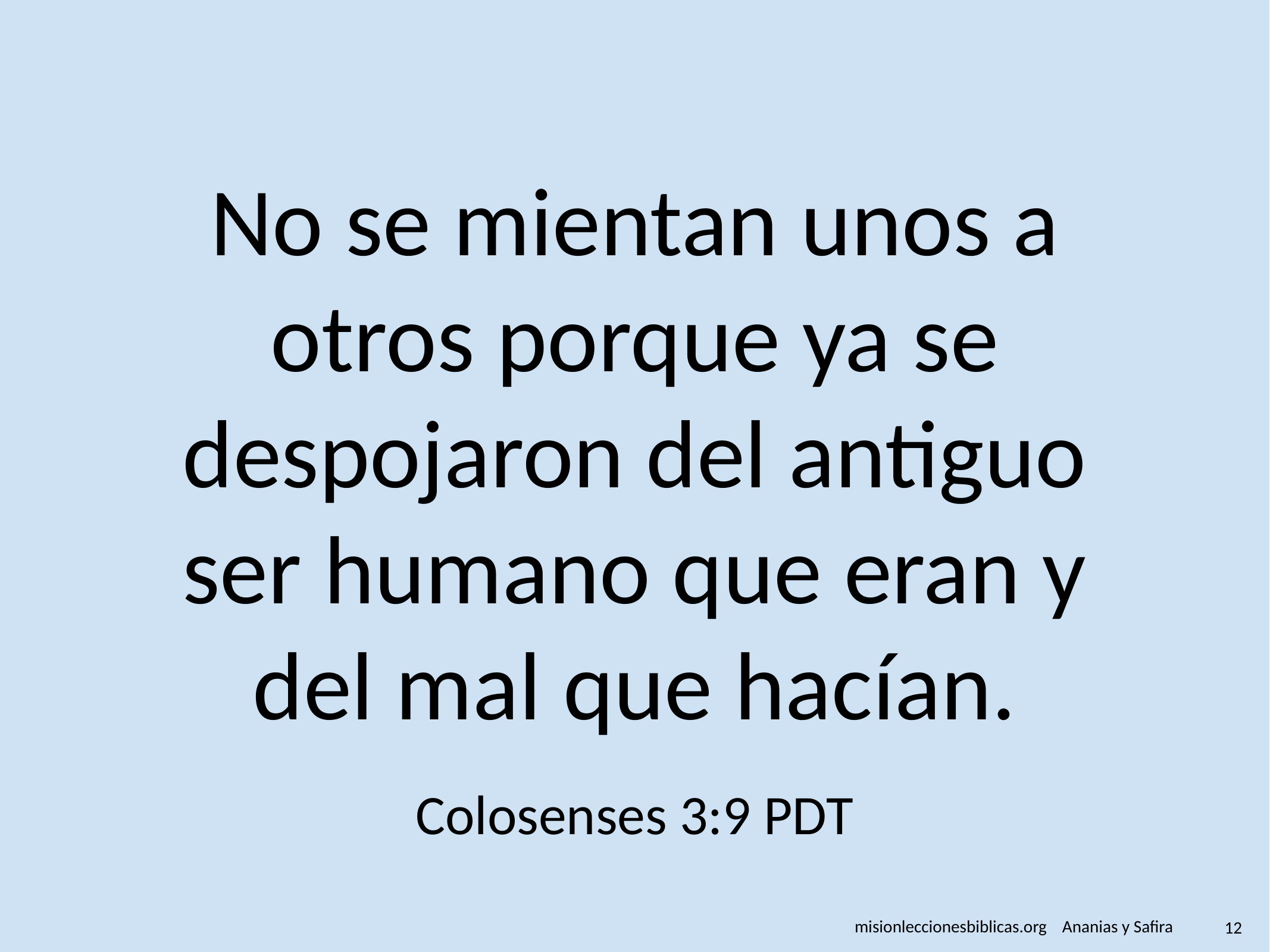

No se mientan unos a otros porque ya se despojaron del antiguo ser humano que eran y del mal que hacían.
Colosenses 3:9 PDT
    misionleccionesbiblicas.org    Ananias y Safira
12